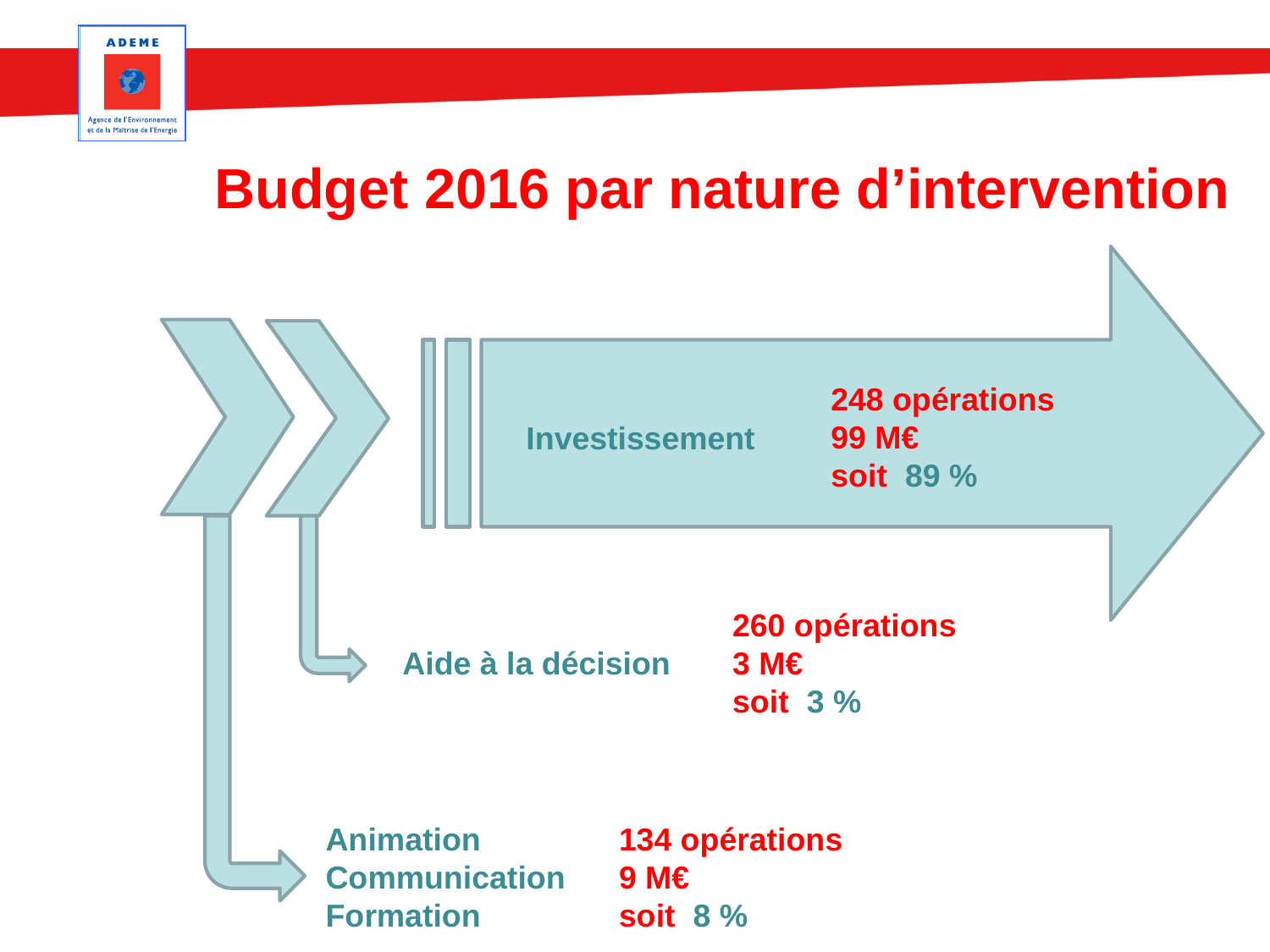

# Budget 2016 par nature d’intervention

248 opérations
99 M€
soit  89 %
Investissement

260 opérations
3 M€
soit  3 %
Aide à la décision

Animation
Communication
Formation
134 opérations
9 M€
soit  8 %